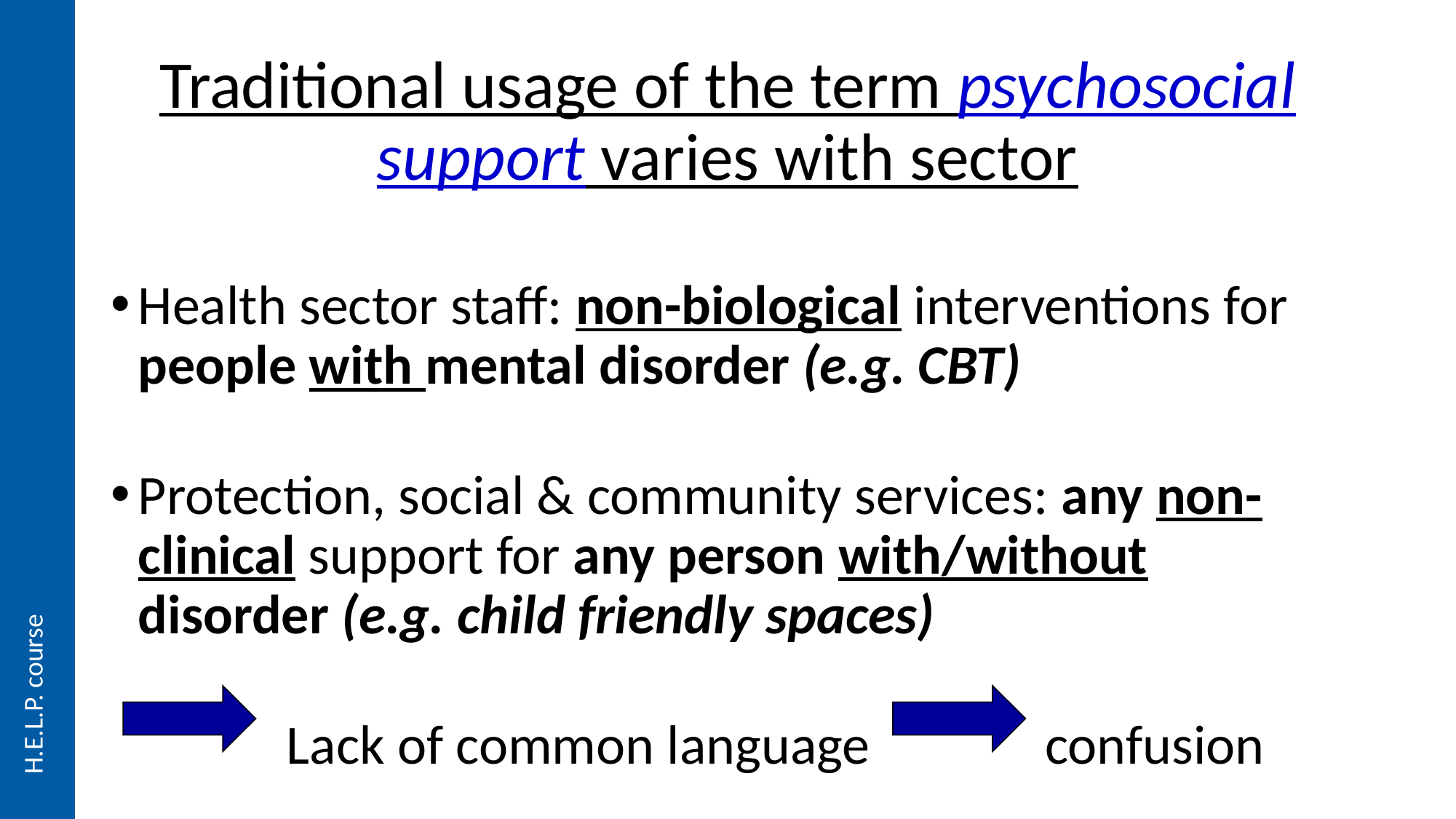

# Traditional usage of the term psychosocial support varies with sector
Health sector staff: non-biological interventions for people with mental disorder (e.g. CBT)

Protection, social & community services: any non-clinical support for any person with/without disorder (e.g. child friendly spaces)

              Lack of common language              confusion

H.E.L.P. course